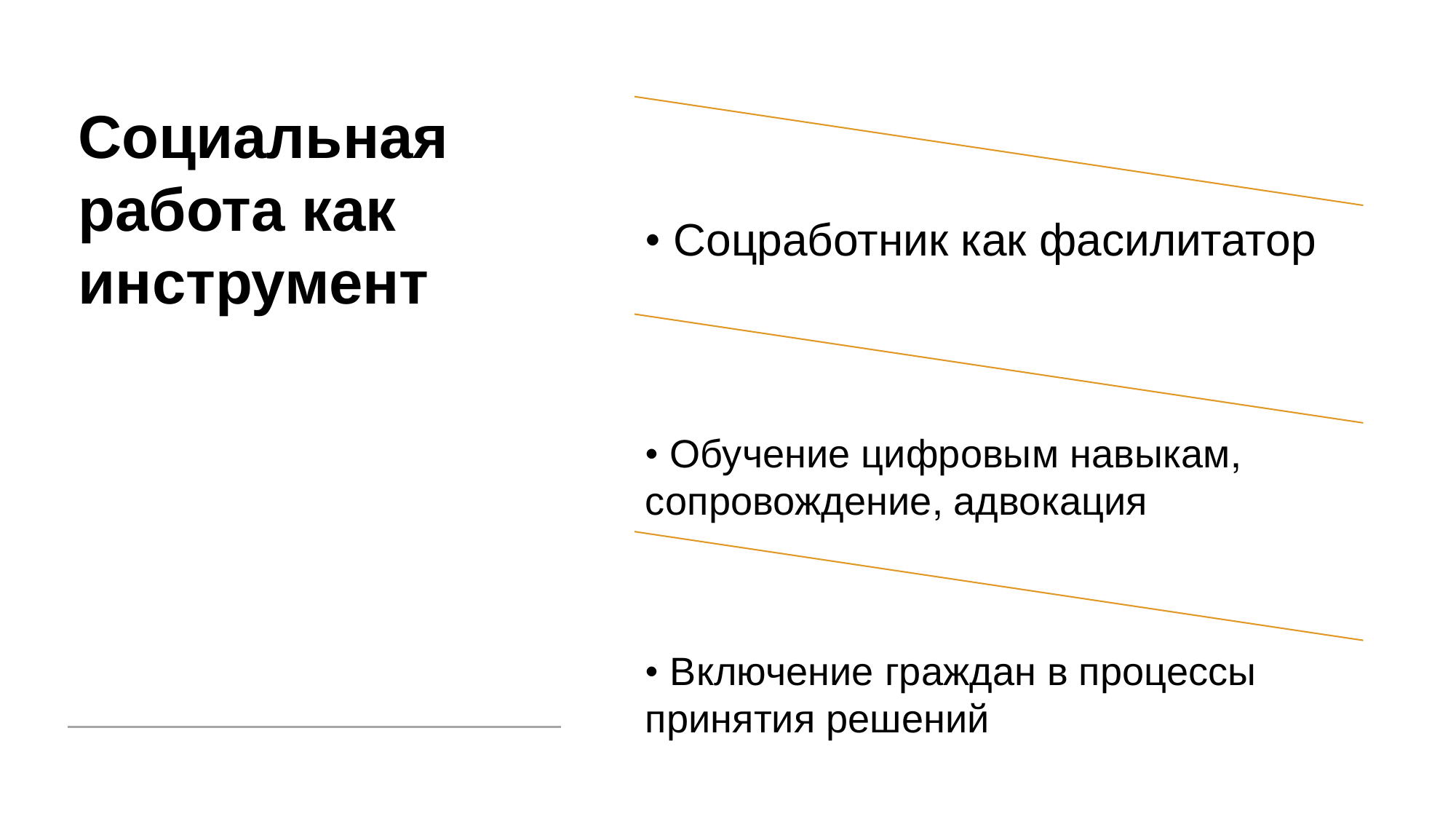

# Социальная работа как инструмент
• Соцработник как фасилитатор
• Обучение цифровым навыкам, сопровождение, адвокация
• Включение граждан в процессы принятия решений